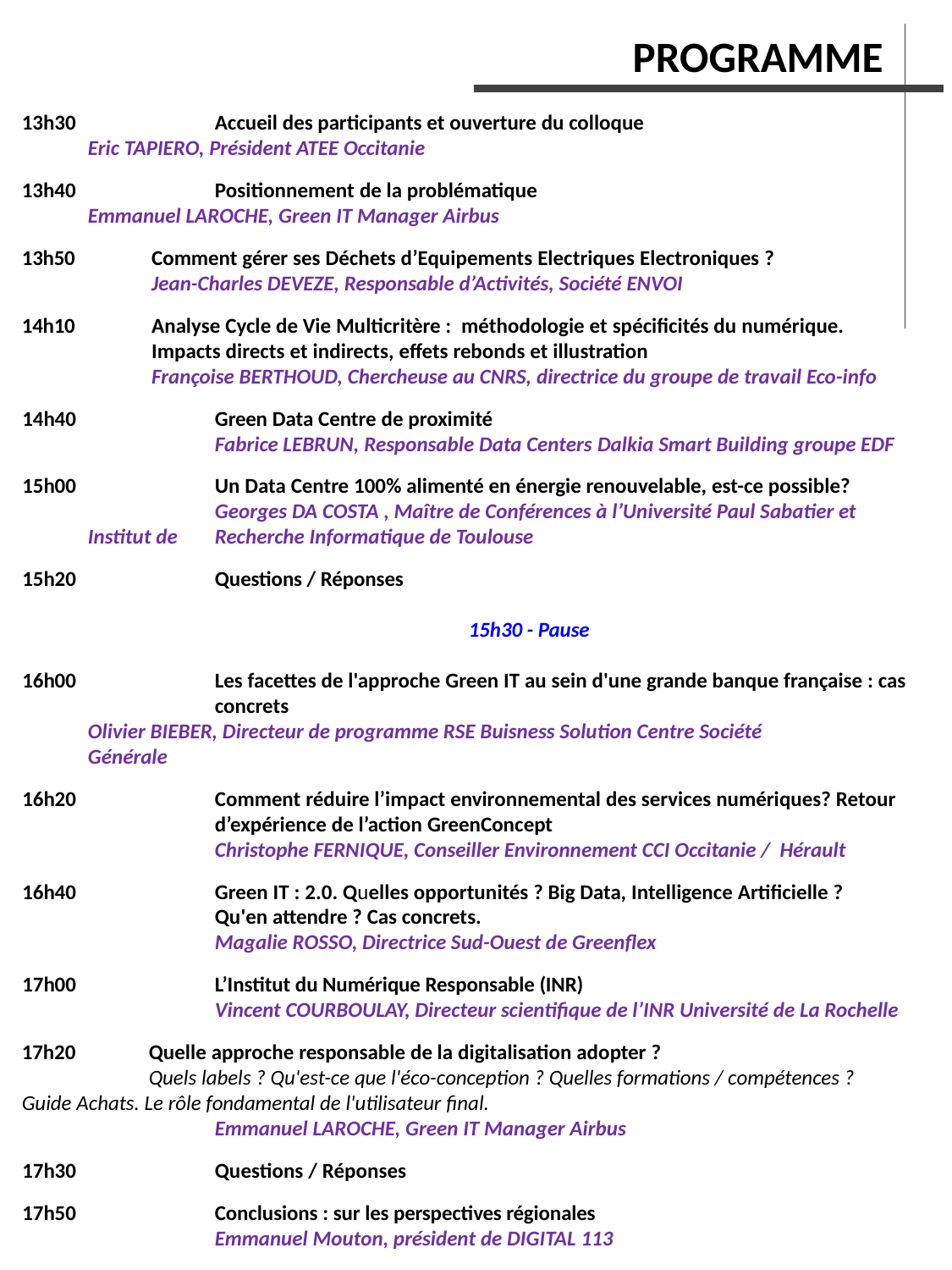

PROGRAMME
13h30 		Accueil des participants et ouverture du colloque
	Eric TAPIERO, Président ATEE Occitanie

13h40 		Positionnement de la problématique
	Emmanuel LAROCHE, Green IT Manager Airbus

13h50 	Comment gérer ses Déchets d’Equipements Electriques Electroniques ?
             	Jean-Charles DEVEZE, Responsable d’Activités, Société ENVOI

14h10 	Analyse Cycle de Vie Multicritère :  méthodologie et spécificités du numérique.
               	Impacts directs et indirects, effets rebonds et illustration
              	Françoise BERTHOUD, Chercheuse au CNRS, directrice du groupe de travail Eco-info

14h40 		Green Data Centre de proximité
		Fabrice LEBRUN, Responsable Data Centers Dalkia Smart Building groupe EDF

15h00 		Un Data Centre 100% alimenté en énergie renouvelable, est-ce possible?
		Georges DA COSTA , Maître de Conférences à l’Université Paul Sabatier et Institut de 	Recherche Informatique de Toulouse

15h20		Questions / Réponses

				15h30 - Pause

16h00 		Les facettes de l'approche Green IT au sein d'une grande banque française : cas 	concrets
	Olivier BIEBER, Directeur de programme RSE Buisness Solution Centre Société 	Générale

16h20		Comment réduire l’impact environnemental des services numériques? Retour 	d’expérience de l’action GreenConcept
		Christophe FERNIQUE, Conseiller Environnement CCI Occitanie /  Hérault

16h40		Green IT : 2.0. Quelles opportunités ? Big Data, Intelligence Artificielle ?
		Qu'en attendre ? Cas concrets.
		Magalie ROSSO, Directrice Sud-Ouest de Greenflex

17h00 		L’Institut du Numérique Responsable (INR)
		Vincent COURBOULAY, Directeur scientifique de l’INR Université de La Rochelle

17h20	Quelle approche responsable de la digitalisation adopter ?
	Quels labels ? Qu'est-ce que l'éco-conception ? Quelles formations / compétences ? 	Guide Achats. Le rôle fondamental de l'utilisateur final.
		Emmanuel LAROCHE, Green IT Manager Airbus

17h30		Questions / Réponses

17h50		Conclusions : sur les perspectives régionales
		Emmanuel Mouton, président de DIGITAL 113